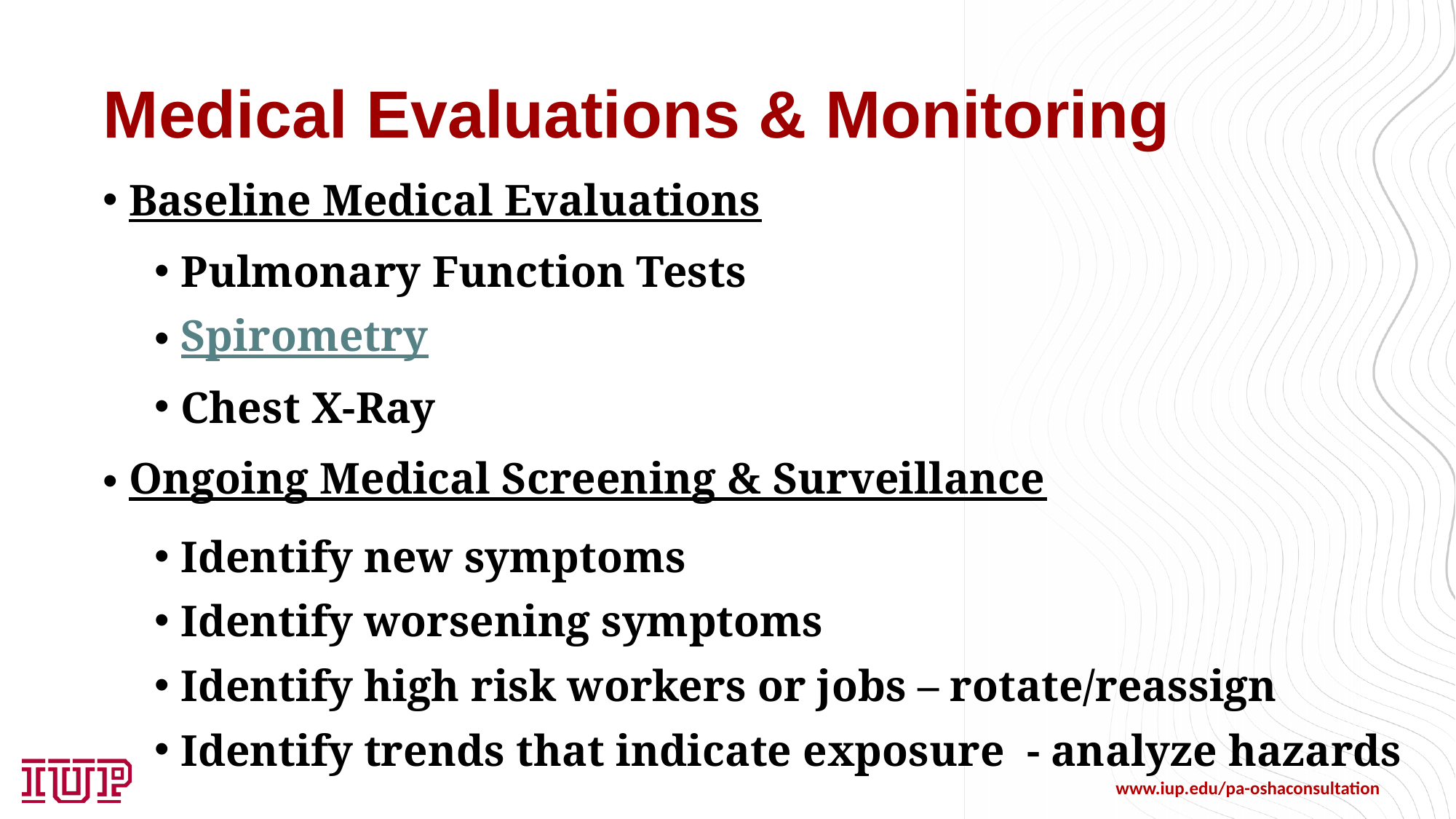

# Medical Evaluations & Monitoring
Baseline Medical Evaluations
Pulmonary Function Tests
Spirometry
Chest X-Ray
Ongoing Medical Screening & Surveillance
Identify new symptoms
Identify worsening symptoms
Identify high risk workers or jobs – rotate/reassign
Identify trends that indicate exposure  - analyze hazards

www.iup.edu/pa-oshaconsultation